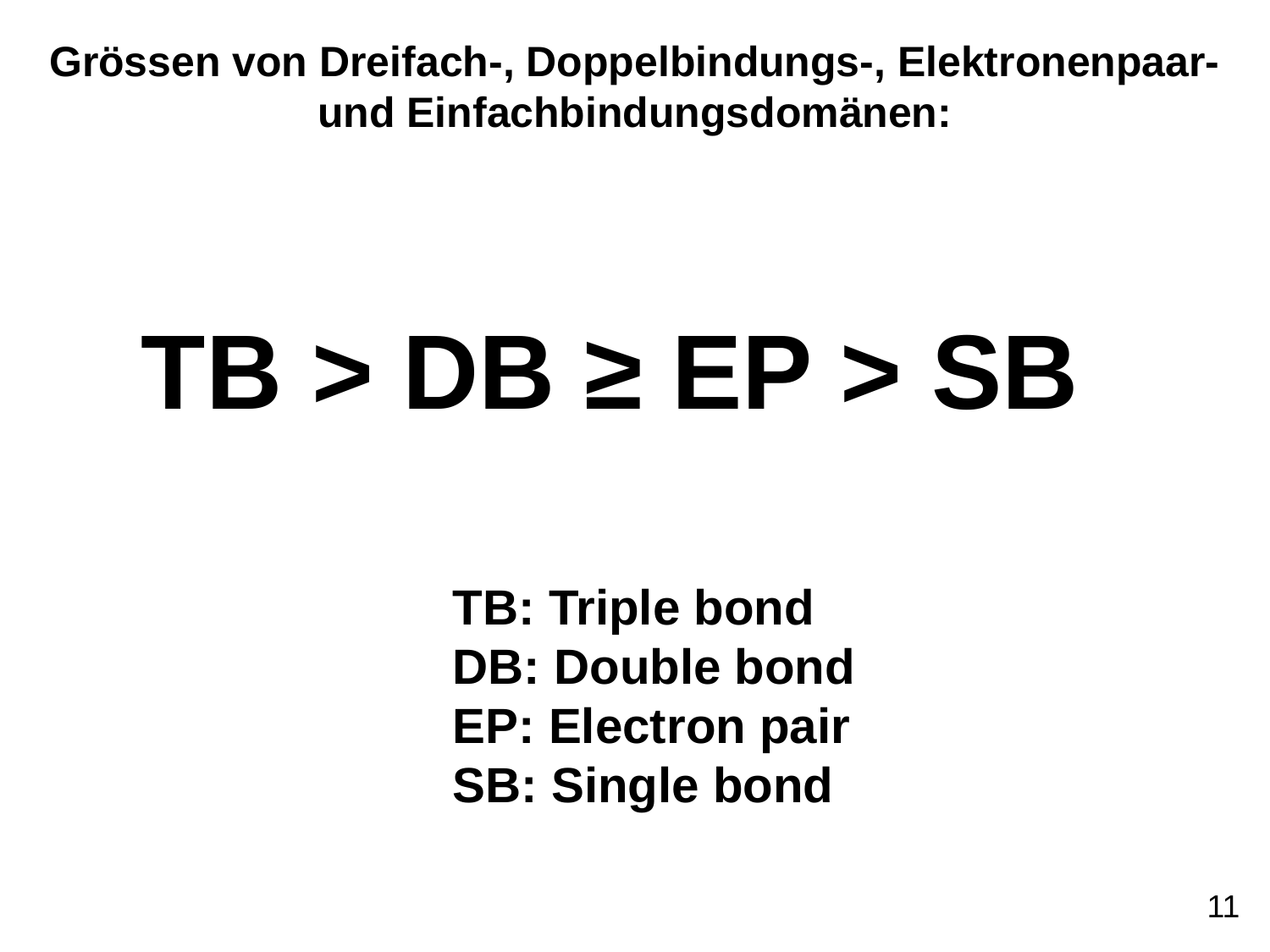

Grössen von Dreifach-, Doppelbindungs-, Elektronenpaar- und Einfachbindungsdomänen:
TB > DB ≥ EP > SB

TB: Triple bond
DB: Double bond
EP: Electron pair
SB: Single bond
11